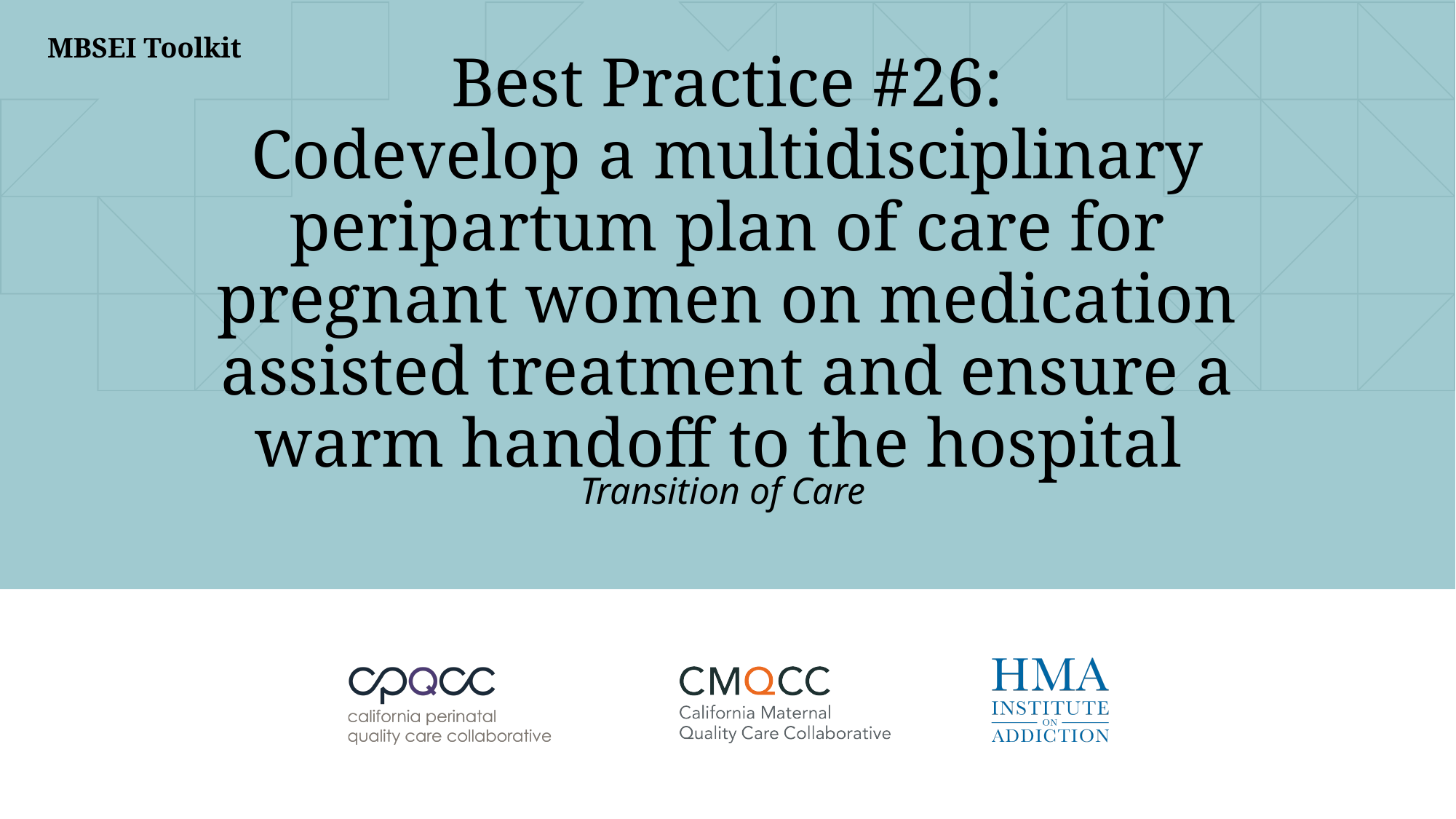

# Best Practice #26: Codevelop a multidisciplinary peripartum plan of care for pregnant women on medication assisted treatment and ensure a warm handoff to the hospital
Transition of Care